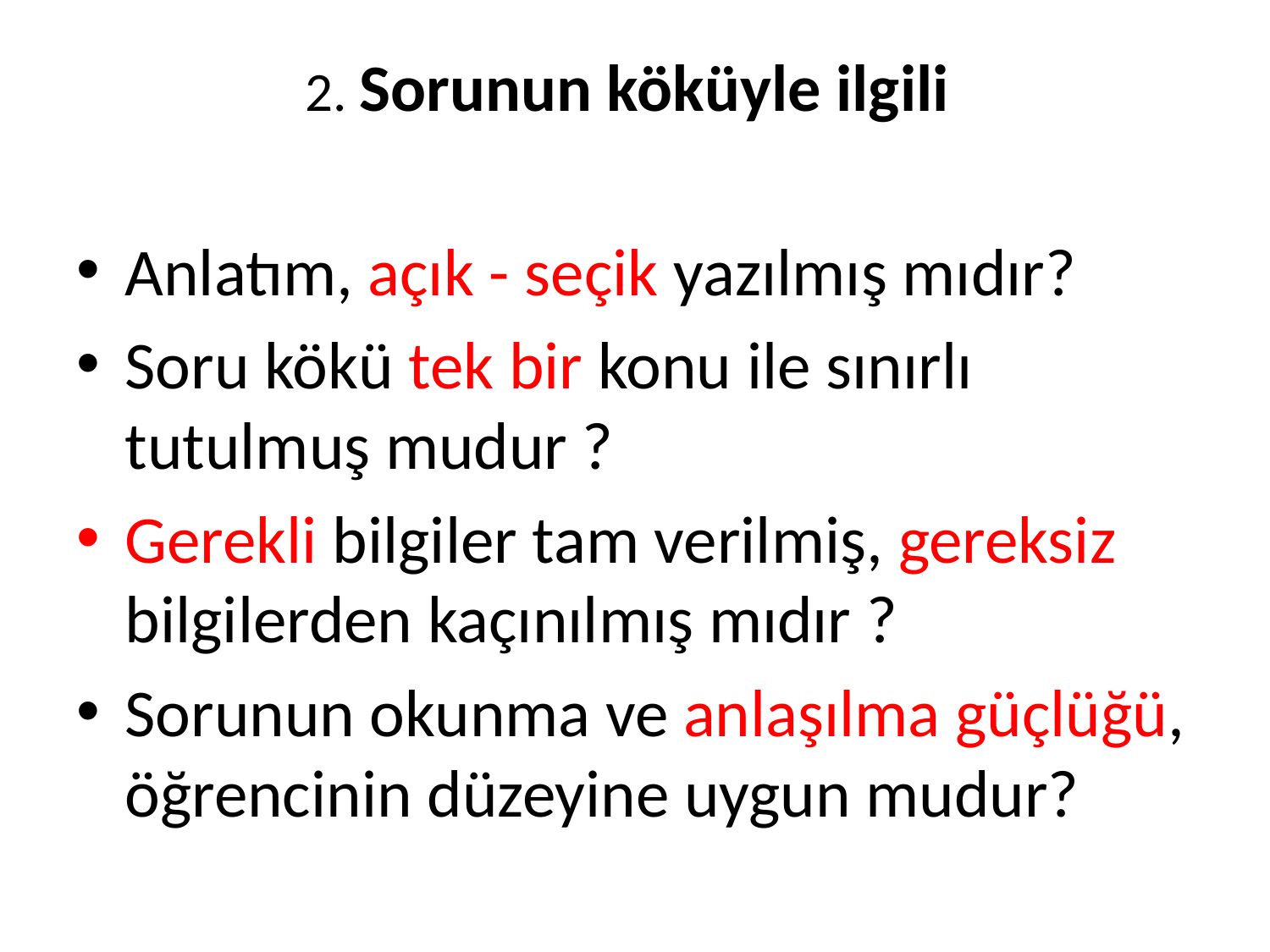

# 2. Sorunun köküyle ilgili
Anlatım, açık - seçik yazılmış mıdır?
Soru kökü tek bir konu ile sınırlı tutulmuş mudur ?
Gerekli bilgiler tam verilmiş, gereksiz bilgilerden kaçınılmış mıdır ?
Sorunun okunma ve anlaşılma güçlüğü, öğrencinin düzeyine uygun mudur?